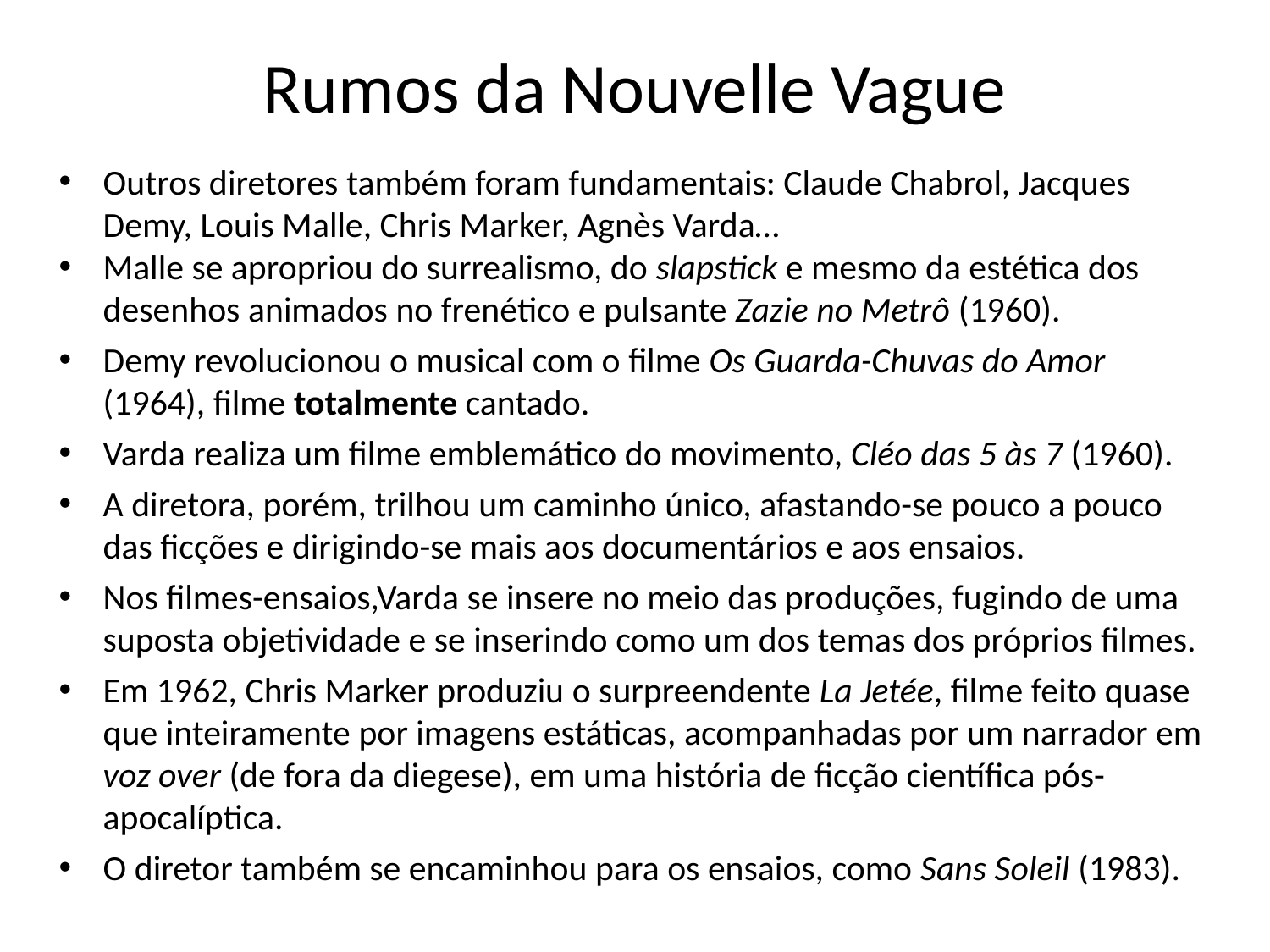

# Rumos da Nouvelle Vague
Outros diretores também foram fundamentais: Claude Chabrol, Jacques Demy, Louis Malle, Chris Marker, Agnès Varda…
Malle se apropriou do surrealismo, do slapstick e mesmo da estética dos desenhos animados no frenético e pulsante Zazie no Metrô (1960).
Demy revolucionou o musical com o filme Os Guarda-Chuvas do Amor (1964), filme totalmente cantado.
Varda realiza um filme emblemático do movimento, Cléo das 5 às 7 (1960).
A diretora, porém, trilhou um caminho único, afastando-se pouco a pouco  das ficções e dirigindo-se mais aos documentários e aos ensaios.
Nos filmes-ensaios,Varda se insere no meio das produções, fugindo de uma suposta objetividade e se inserindo como um dos temas dos próprios filmes.
Em 1962, Chris Marker produziu o surpreendente La Jetée, filme feito quase que inteiramente por imagens estáticas, acompanhadas por um narrador em voz over (de fora da diegese), em uma história de ficção científica pós-apocalíptica.
O diretor também se encaminhou para os ensaios, como Sans Soleil (1983).